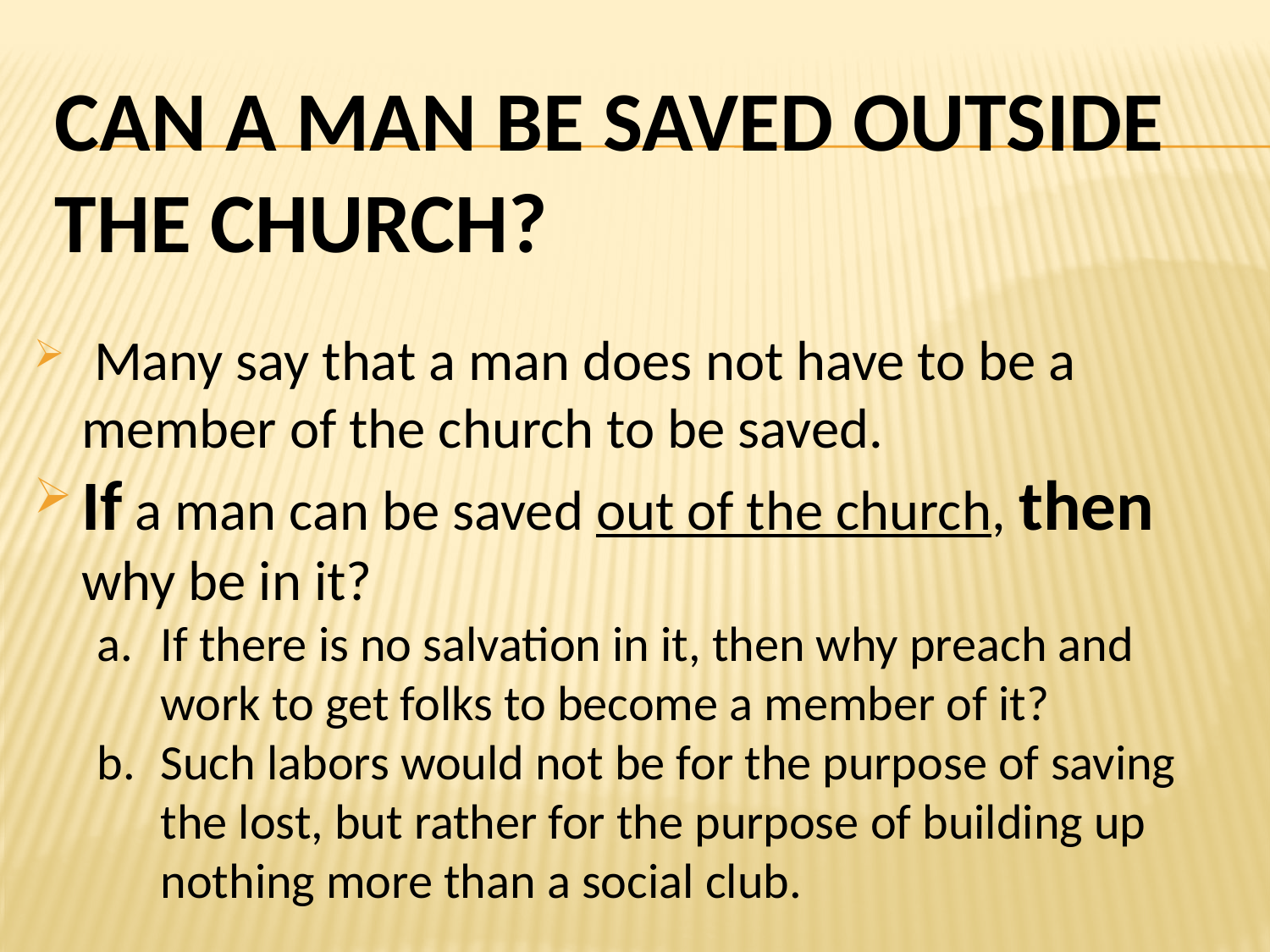

# Can A Man Be Saved Outside The Church?
 Many say that a man does not have to be a member of the church to be saved.
If a man can be saved out of the church, then why be in it?
a.	If there is no salvation in it, then why preach and work to get folks to become a member of it?
b.	Such labors would not be for the purpose of saving the lost, but rather for the purpose of building up nothing more than a social club.